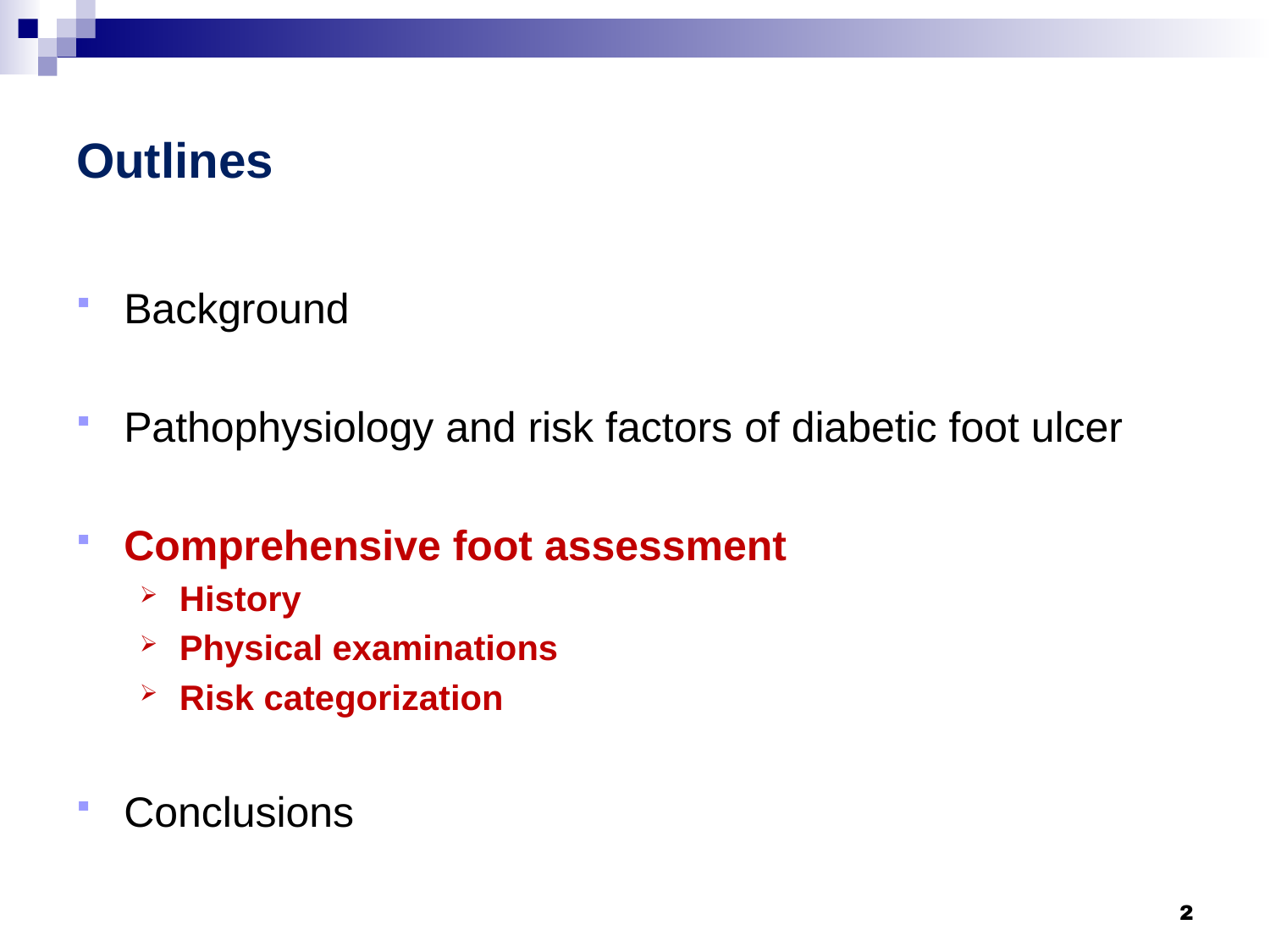

# Outlines
Background

Pathophysiology and risk factors of diabetic foot ulcer

Comprehensive foot assessment
History
Physical examinations
Risk categorization

Conclusions

2